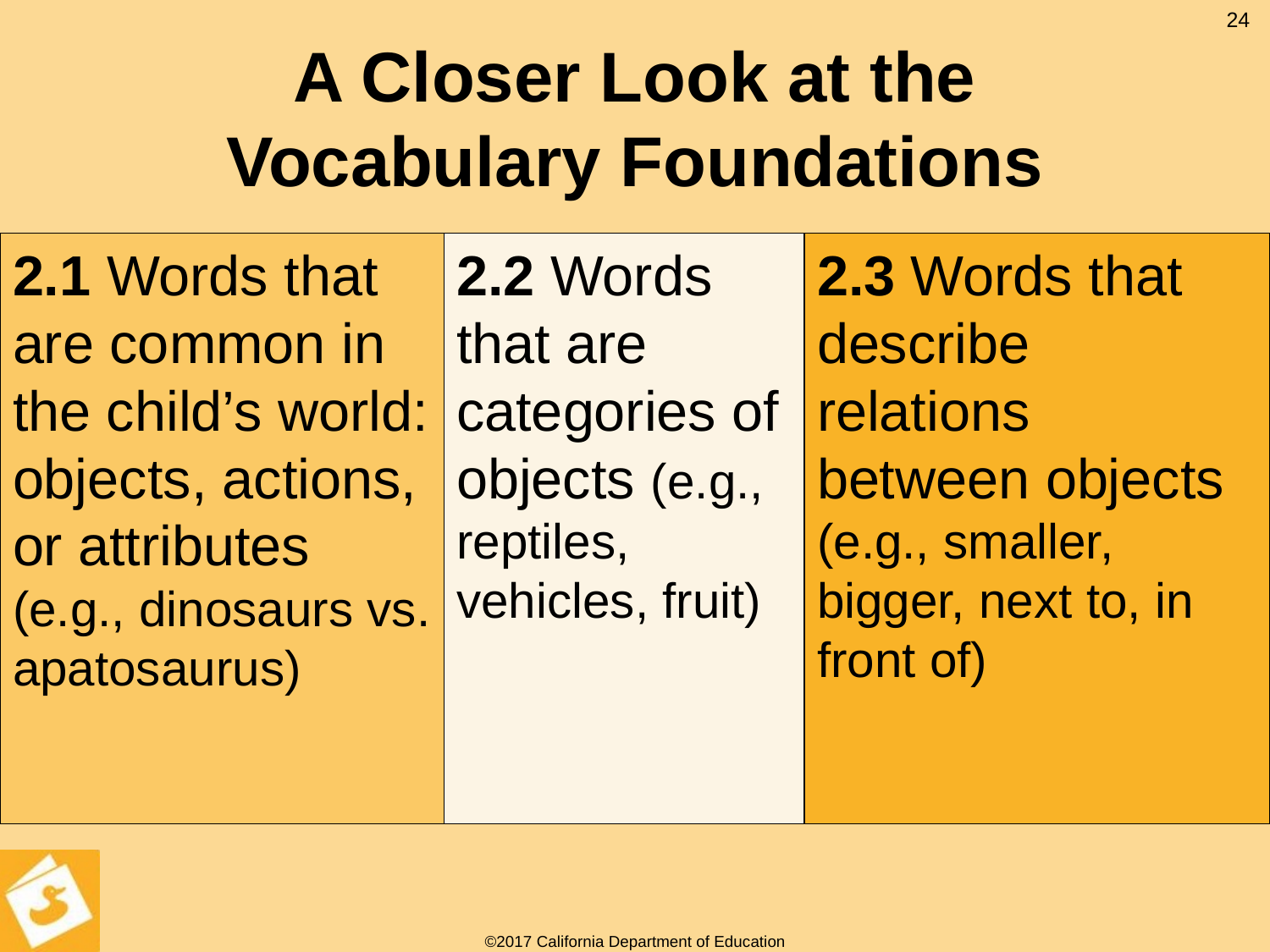

# A Closer Look at the Vocabulary Foundations
24
2.2 Words that are categories of objects (e.g., reptiles, vehicles, fruit)
2.3 Words that describe relations between objects (e.g., smaller, bigger, next to, in front of)
2.1 Words that are common in the child’s world: objects, actions, or attributes (e.g., dinosaurs vs. apatosaurus)